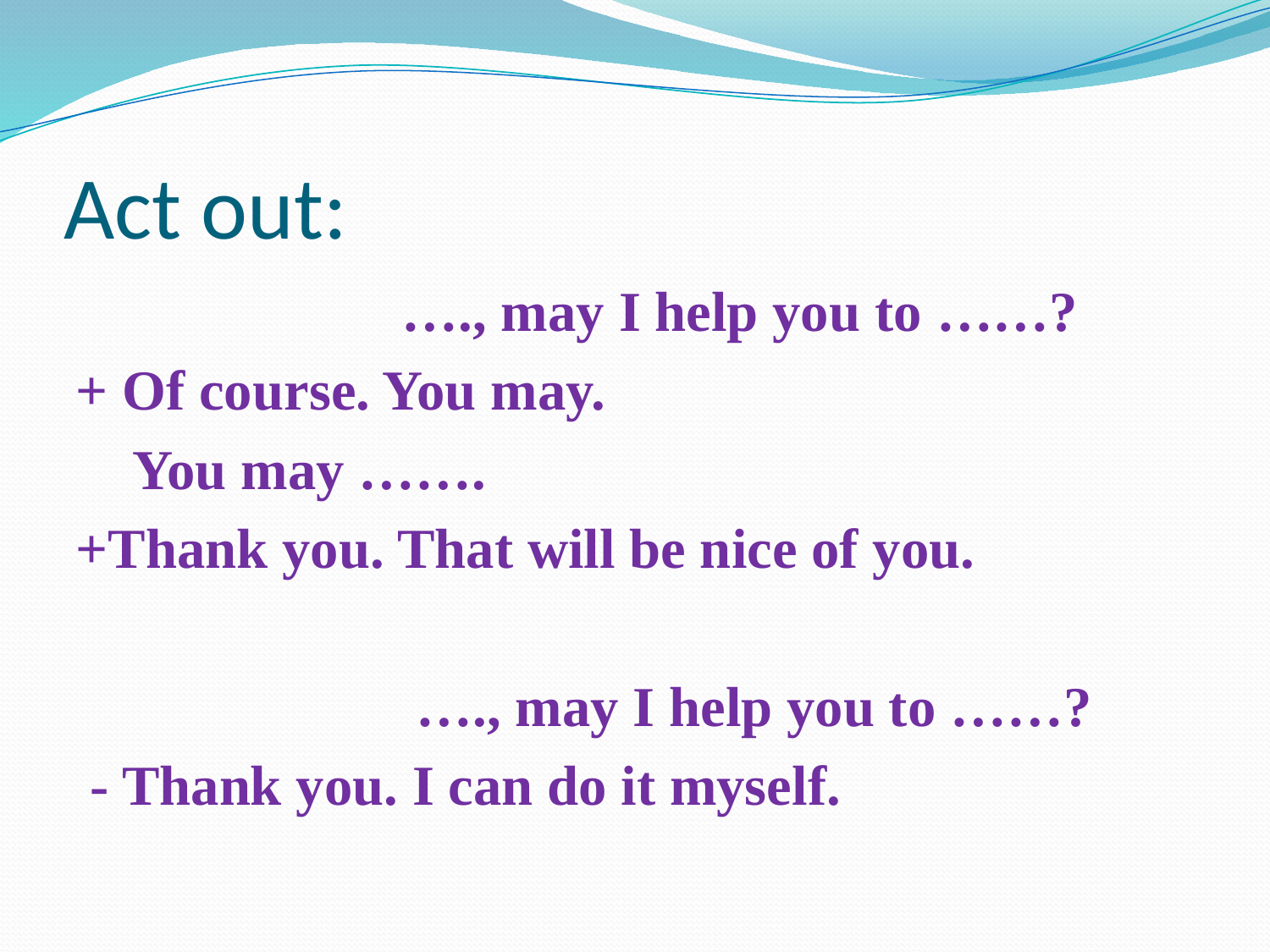

# Act out:
                       …., may I help you to ……?
+ Of course. You may.
    You may …….
+Thank you. That will be nice of you.

                        …., may I help you to ……?
 - Thank you. I can do it myself.